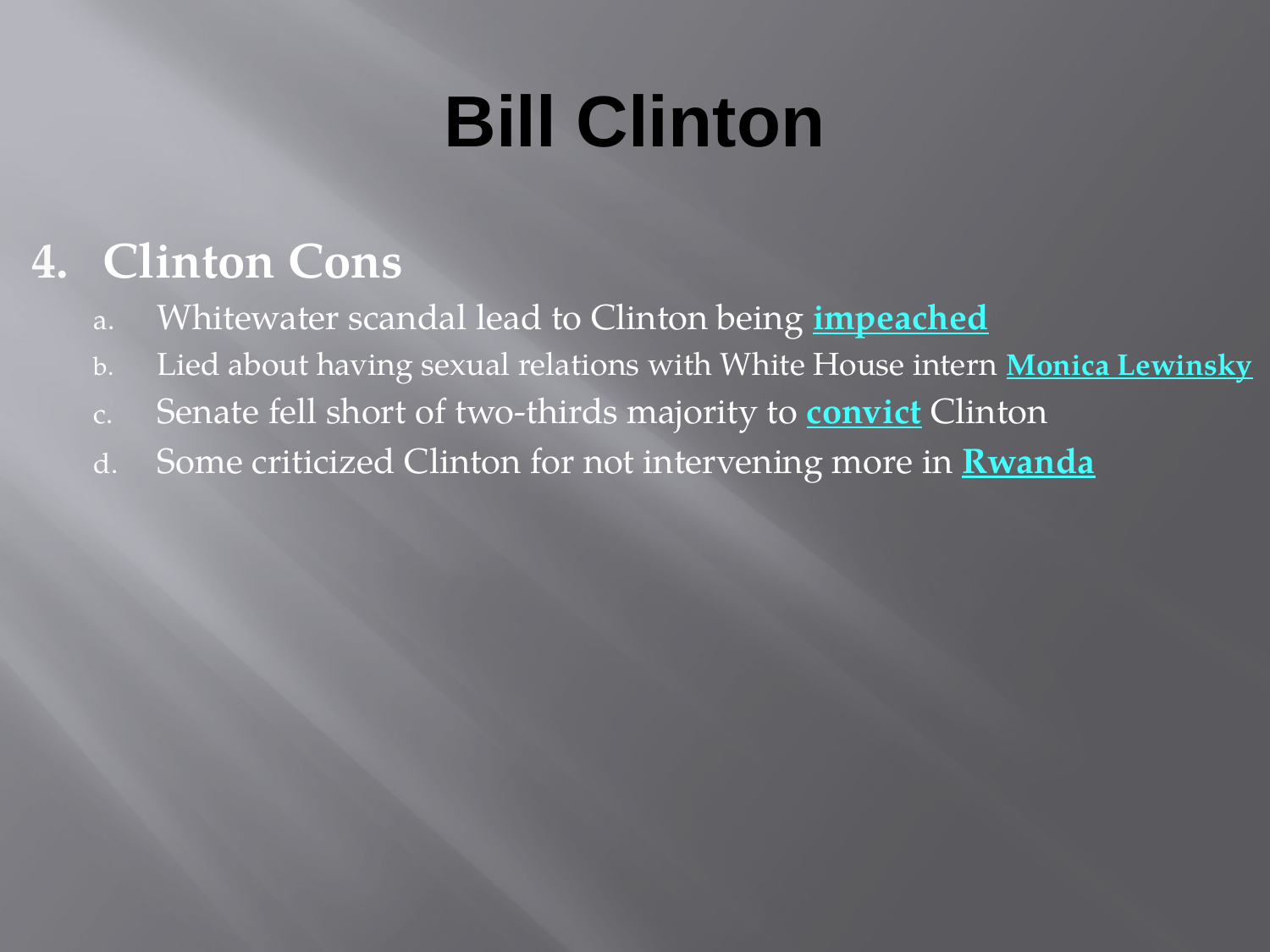

# Bill Clinton
Clinton Cons
Whitewater scandal lead to Clinton being impeached
Lied about having sexual relations with White House intern Monica Lewinsky
Senate fell short of two-thirds majority to convict Clinton
Some criticized Clinton for not intervening more in Rwanda